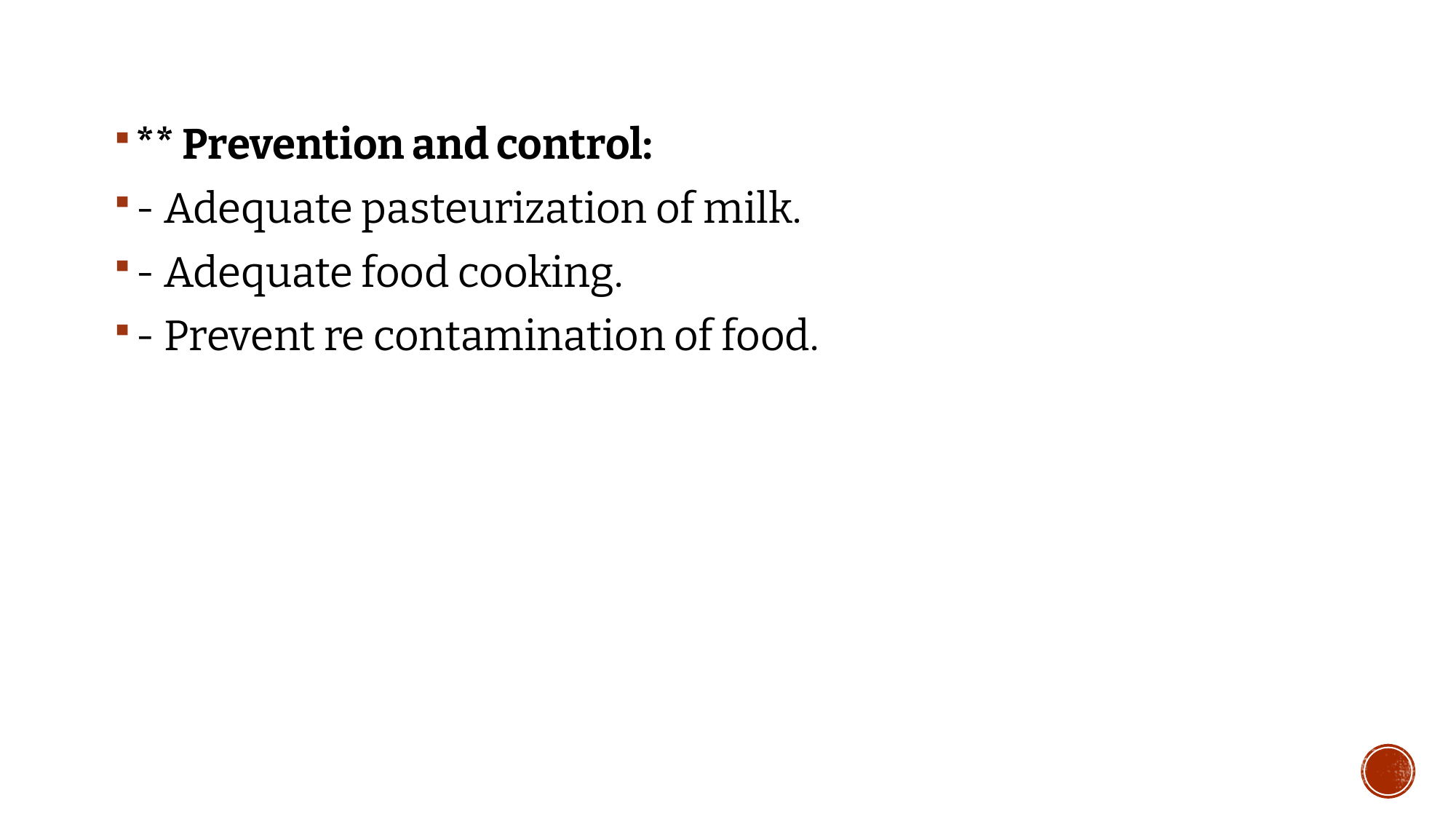

** Prevention and control:
- Adequate pasteurization of milk.
- Adequate food cooking.
- Prevent re contamination of food.